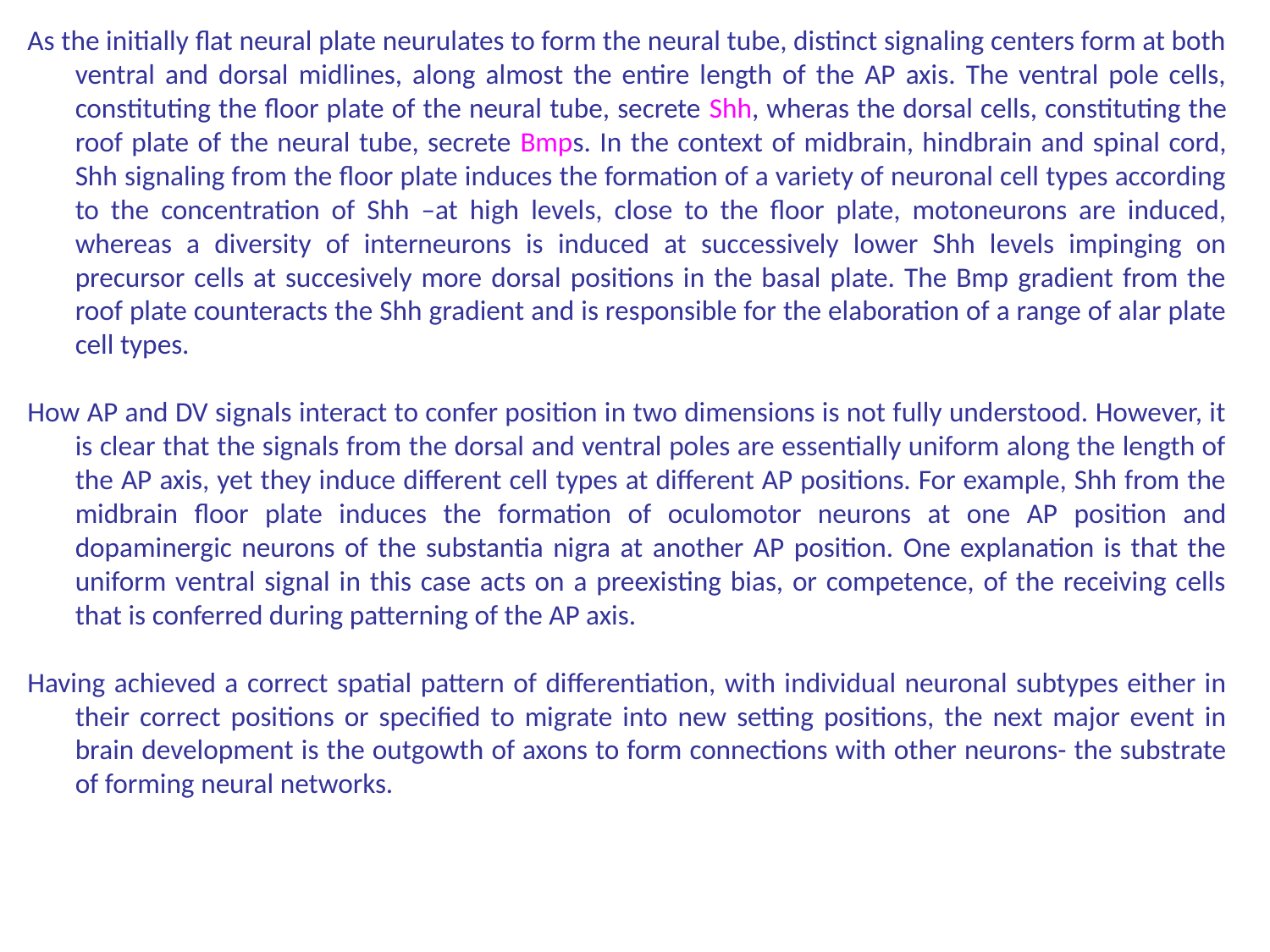

As the initially flat neural plate neurulates to form the neural tube, distinct signaling centers form at both ventral and dorsal midlines, along almost the entire length of the AP axis. The ventral pole cells, constituting the floor plate of the neural tube, secrete Shh, wheras the dorsal cells, constituting the roof plate of the neural tube, secrete Bmps. In the context of midbrain, hindbrain and spinal cord, Shh signaling from the floor plate induces the formation of a variety of neuronal cell types according to the concentration of Shh –at high levels, close to the floor plate, motoneurons are induced, whereas a diversity of interneurons is induced at successively lower Shh levels impinging on precursor cells at succesively more dorsal positions in the basal plate. The Bmp gradient from the roof plate counteracts the Shh gradient and is responsible for the elaboration of a range of alar plate cell types.

How AP and DV signals interact to confer position in two dimensions is not fully understood. However, it is clear that the signals from the dorsal and ventral poles are essentially uniform along the length of the AP axis, yet they induce different cell types at different AP positions. For example, Shh from the midbrain floor plate induces the formation of oculomotor neurons at one AP position and dopaminergic neurons of the substantia nigra at another AP position. One explanation is that the uniform ventral signal in this case acts on a preexisting bias, or competence, of the receiving cells that is conferred during patterning of the AP axis.

Having achieved a correct spatial pattern of differentiation, with individual neuronal subtypes either in their correct positions or specified to migrate into new setting positions, the next major event in brain development is the outgowth of axons to form connections with other neurons- the substrate of forming neural networks.